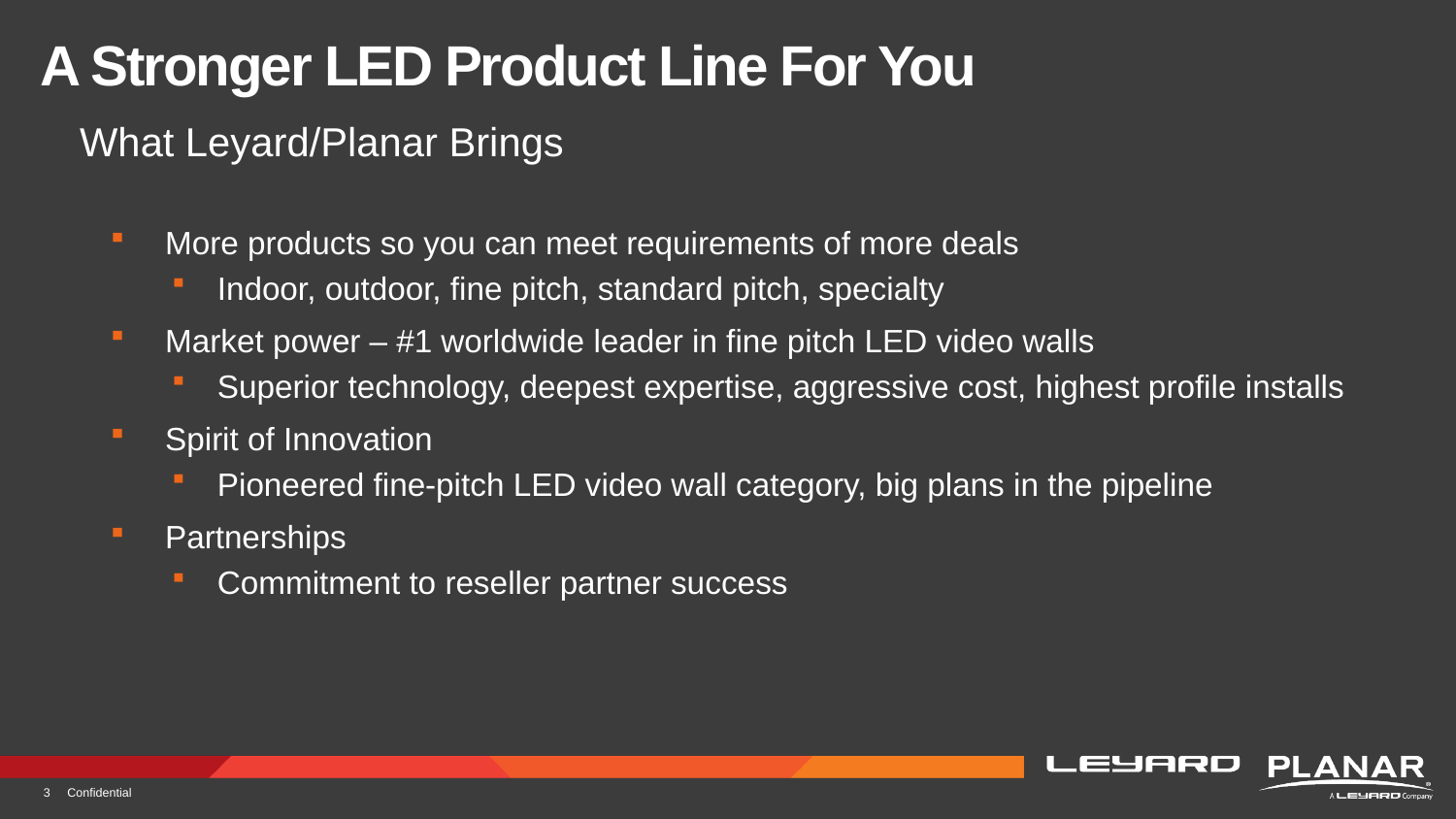

# A Stronger LED Product Line For You
What Leyard/Planar Brings
More products so you can meet requirements of more deals
Indoor, outdoor, fine pitch, standard pitch, specialty
Market power – #1 worldwide leader in fine pitch LED video walls
Superior technology, deepest expertise, aggressive cost, highest profile installs
Spirit of Innovation
Pioneered fine-pitch LED video wall category, big plans in the pipeline
Partnerships
Commitment to reseller partner success